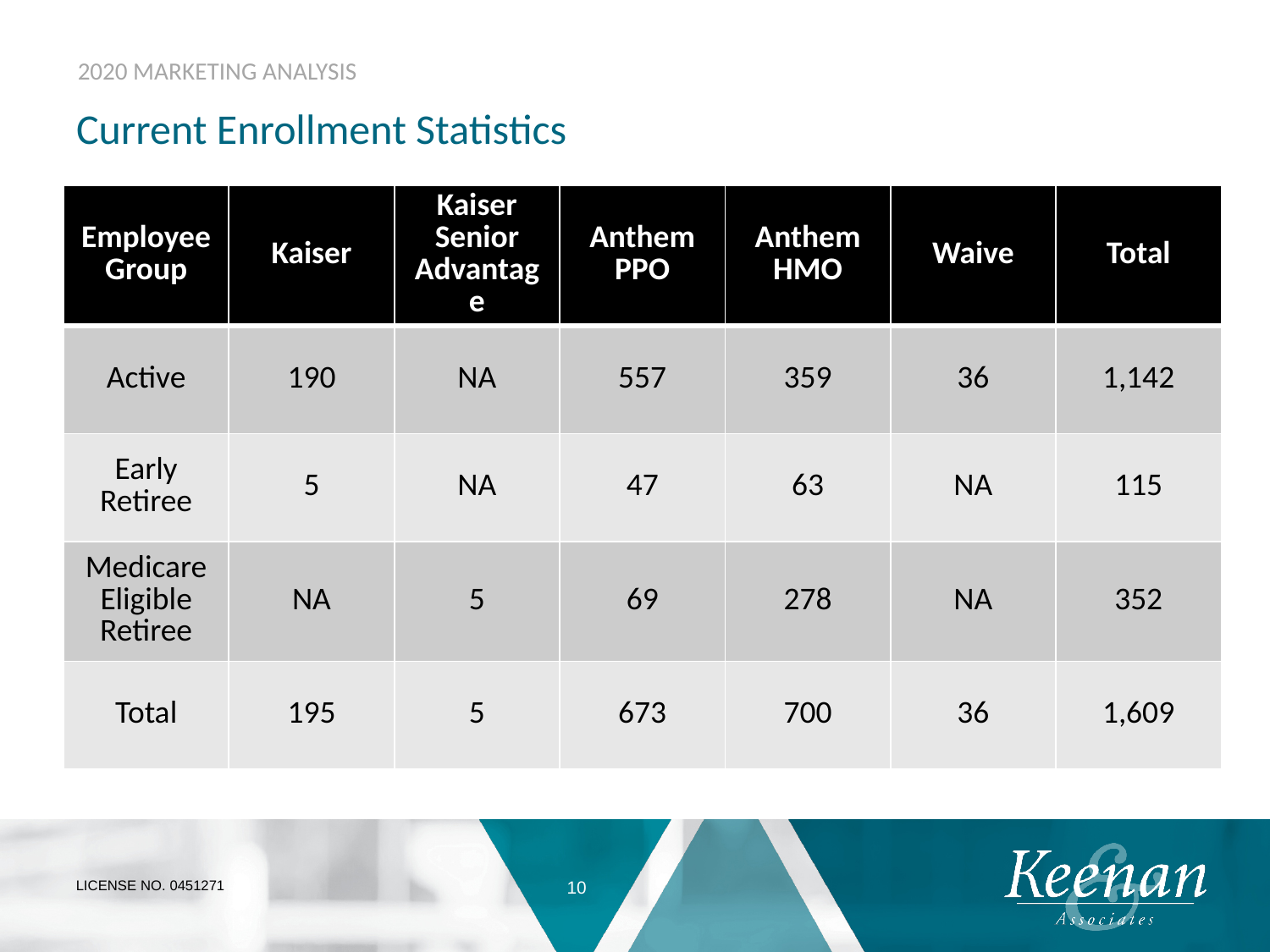

# Current Enrollment Statistics
| Employee Group | Kaiser | Kaiser Senior Advantage | Anthem PPO | Anthem HMO | Waive | Total |
| --- | --- | --- | --- | --- | --- | --- |
| Active | 190 | NA | 557 | 359 | 36 | 1,142 |
| Early Retiree | 5 | NA | 47 | 63 | NA | 115 |
| Medicare Eligible Retiree | NA | 5 | 69 | 278 | NA | 352 |
| Total | 195 | 5 | 673 | 700 | 36 | 1,609 |